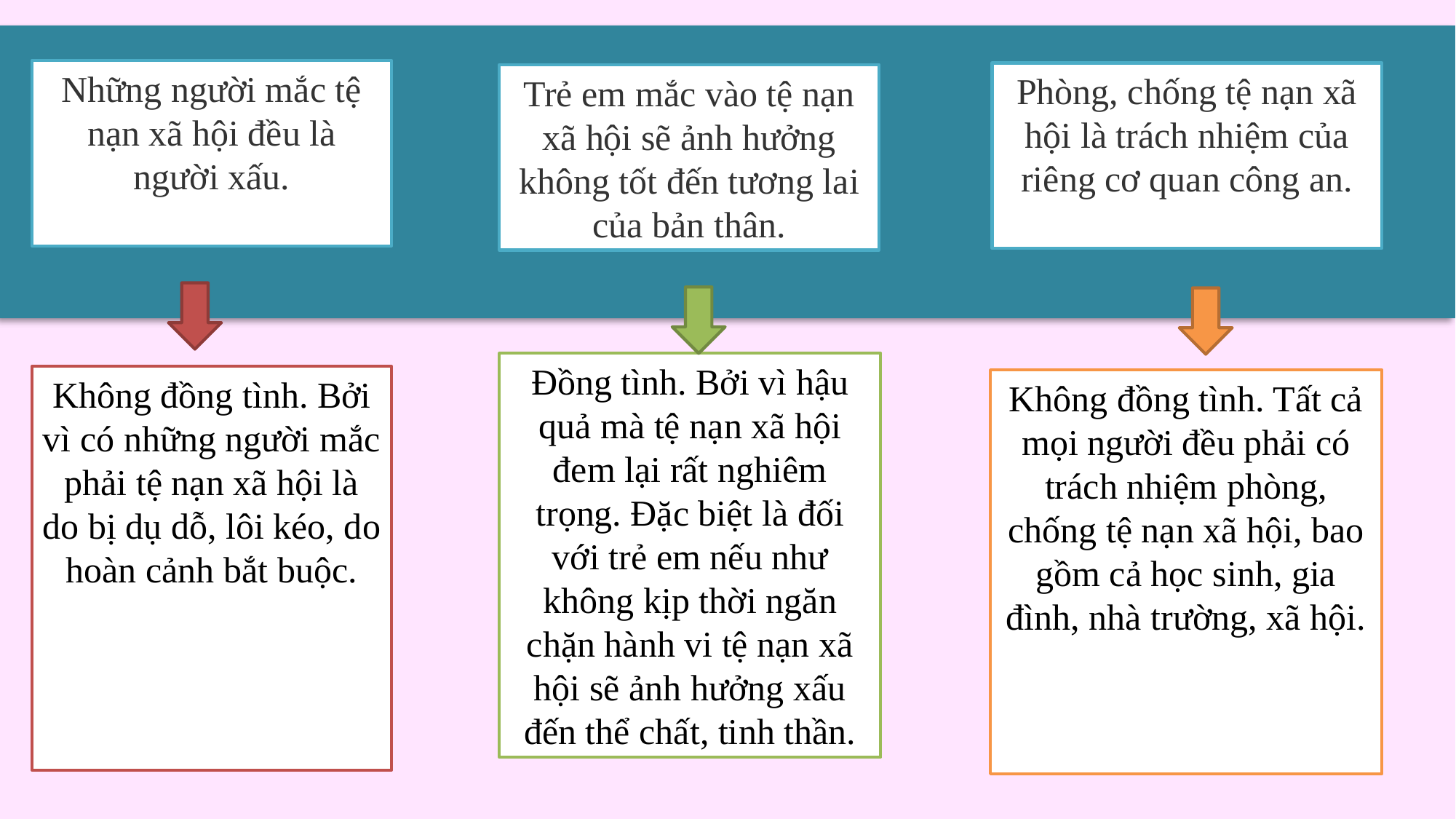

Những người mắc tệ nạn xã hội đều là người xấu.

Phòng, chống tệ nạn xã hội là trách nhiệm của riêng cơ quan công an.

Trẻ em mắc vào tệ nạn xã hội sẽ ảnh hưởng không tốt đến tương lai của bản thân.

Đồng tình. Bởi vì hậu quả mà tệ nạn xã hội đem lại rất nghiêm trọng. Đặc biệt là đối với trẻ em nếu như không kịp thời ngăn chặn hành vi tệ nạn xã hội sẽ ảnh hưởng xấu đến thể chất, tinh thần.
Không đồng tình. Bởi vì có những người mắc phải tệ nạn xã hội là do bị dụ dỗ, lôi kéo, do hoàn cảnh bắt buộc.

Không đồng tình. Tất cả mọi người đều phải có trách nhiệm phòng, chống tệ nạn xã hội, bao gồm cả học sinh, gia đình, nhà trường, xã hội.